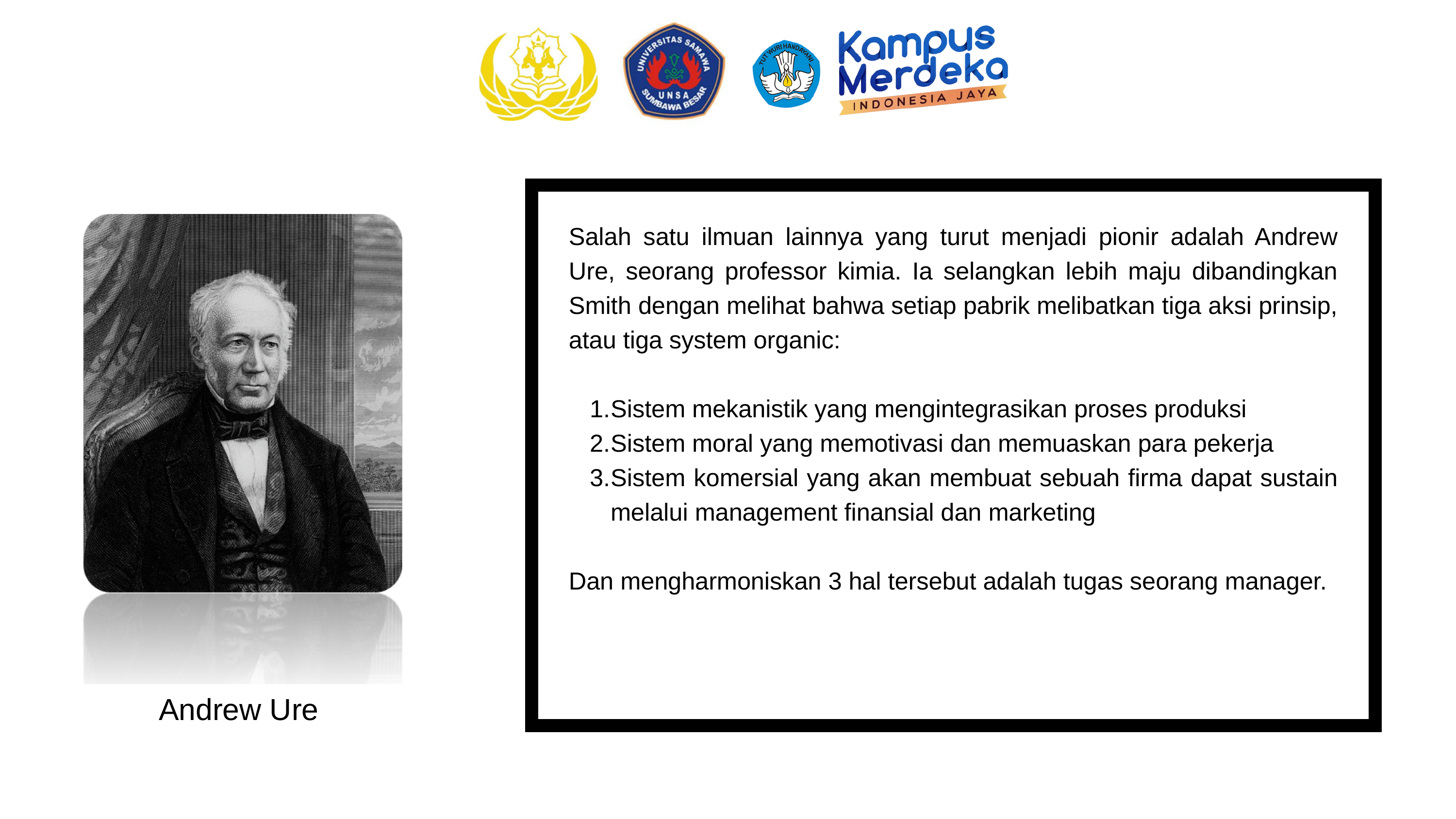

Salah satu ilmuan lainnya yang turut menjadi pionir adalah Andrew Ure, seorang professor kimia. Ia selangkan lebih maju dibandingkan Smith dengan melihat bahwa setiap pabrik melibatkan tiga aksi prinsip, atau tiga system organic:

Sistem mekanistik yang mengintegrasikan proses produksi
Sistem moral yang memotivasi dan memuaskan para pekerja
Sistem komersial yang akan membuat sebuah firma dapat sustain melalui management finansial dan marketing

Dan mengharmoniskan 3 hal tersebut adalah tugas seorang manager.
Andrew Ure